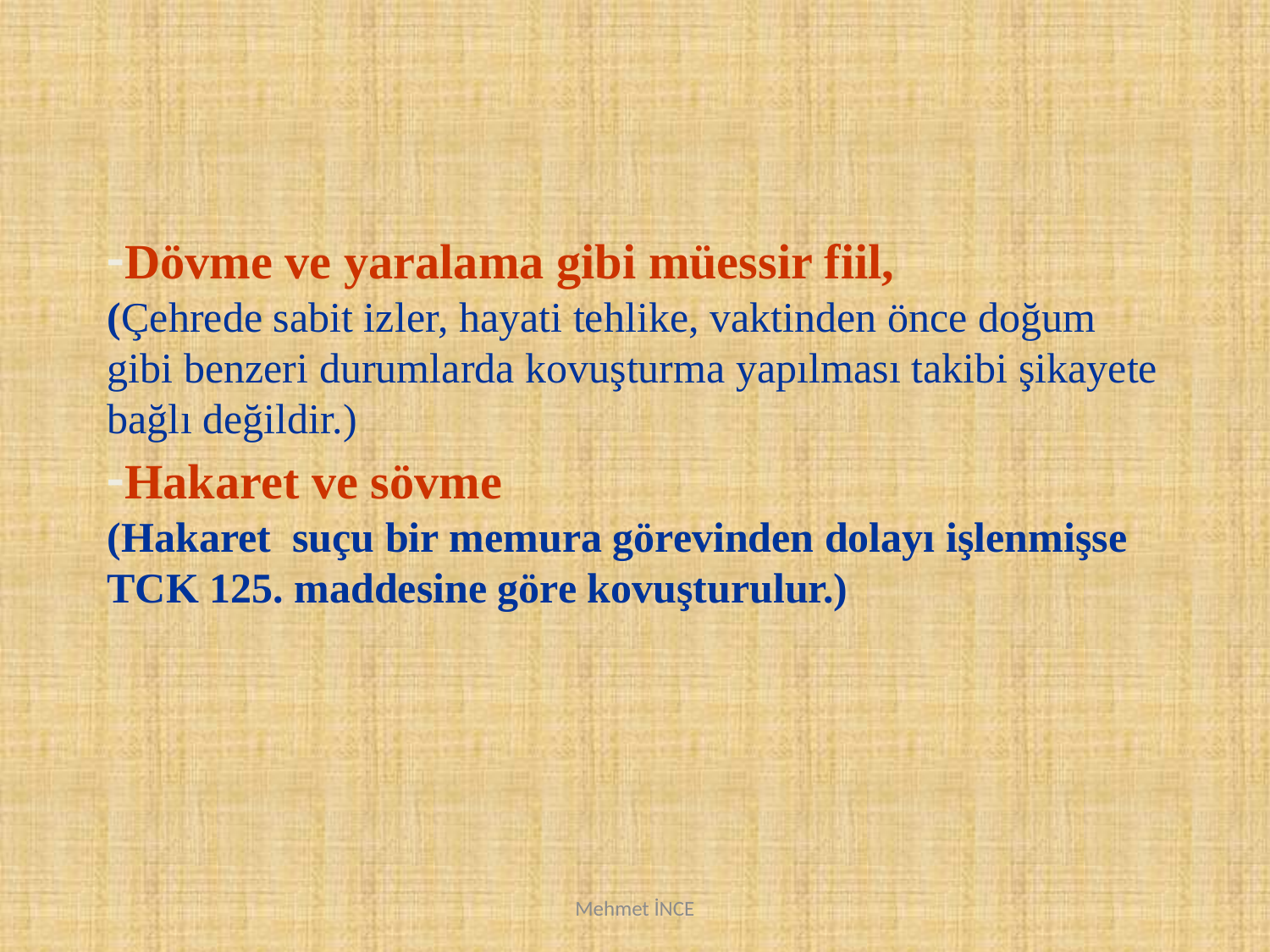

-Dövme ve yaralama gibi müessir fiil,
(Çehrede sabit izler, hayati tehlike, vaktinden önce doğum gibi benzeri durumlarda kovuşturma yapılması takibi şikayete bağlı değildir.)
-Hakaret ve sövme
(Hakaret  suçu bir memura görevinden dolayı işlenmişse TCK 125. maddesine göre kovuşturulur.)
Mehmet İNCE